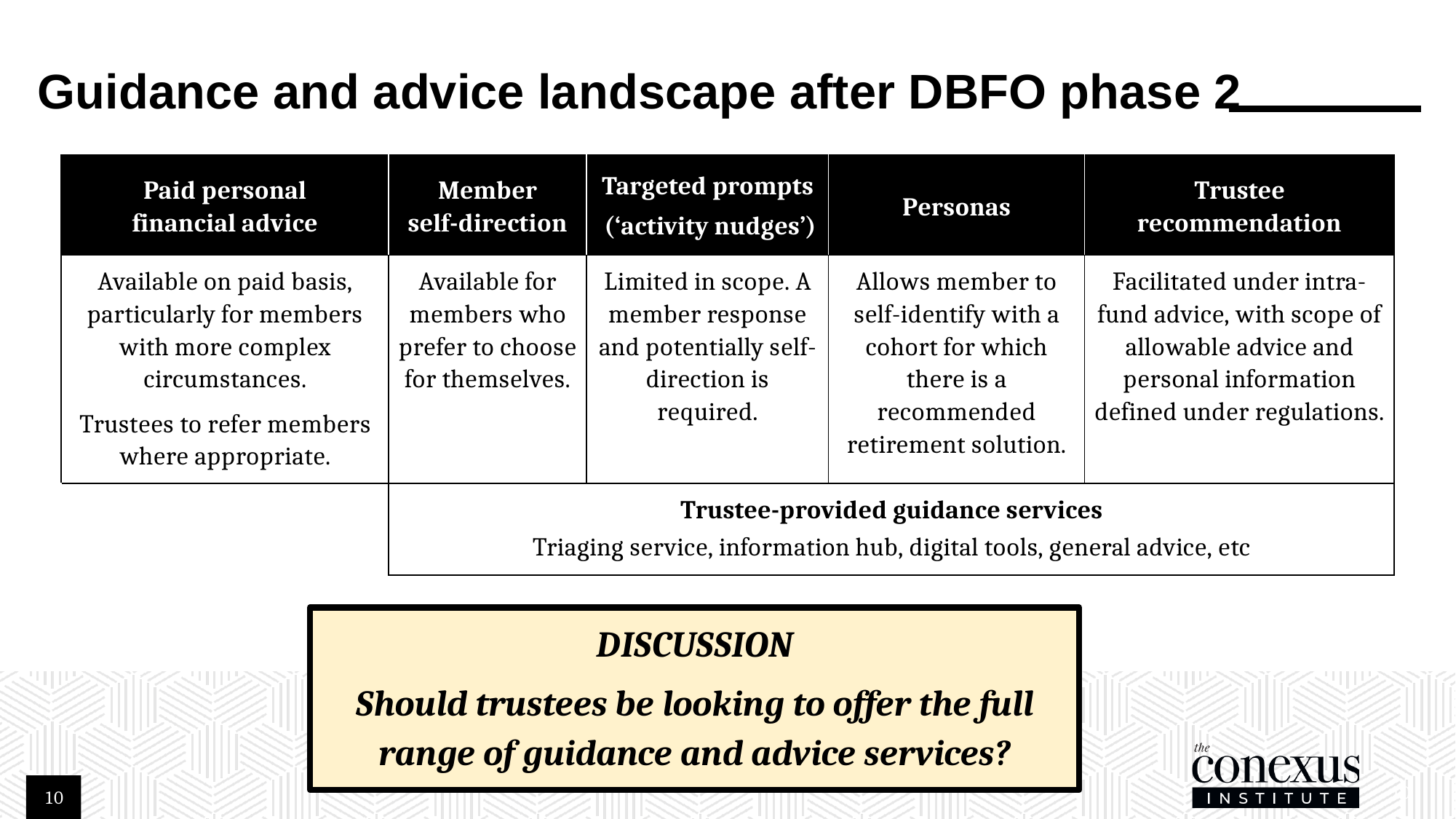

# Guidance and advice landscape after DBFO phase 2
| Paid personal financial advice | Member self-direction | Targeted prompts (‘activity nudges’) | Personas | Trustee recommendation |
| --- | --- | --- | --- | --- |
| Available on paid basis, particularly for members with more complex circumstances. Trustees to refer members where appropriate. | Available for members who prefer to choose for themselves. | Limited in scope. A member response and potentially self-direction is required. | Allows member to self-identify with a cohort for which there is a recommended retirement solution. | Facilitated under intra-fund advice, with scope of allowable advice and personal information defined under regulations. |
|  | Trustee-provided guidance services Triaging service, information hub, digital tools, general advice, etc |  |  |  |
DISCUSSION
Should trustees be looking to offer the full range of guidance and advice services?
10
10